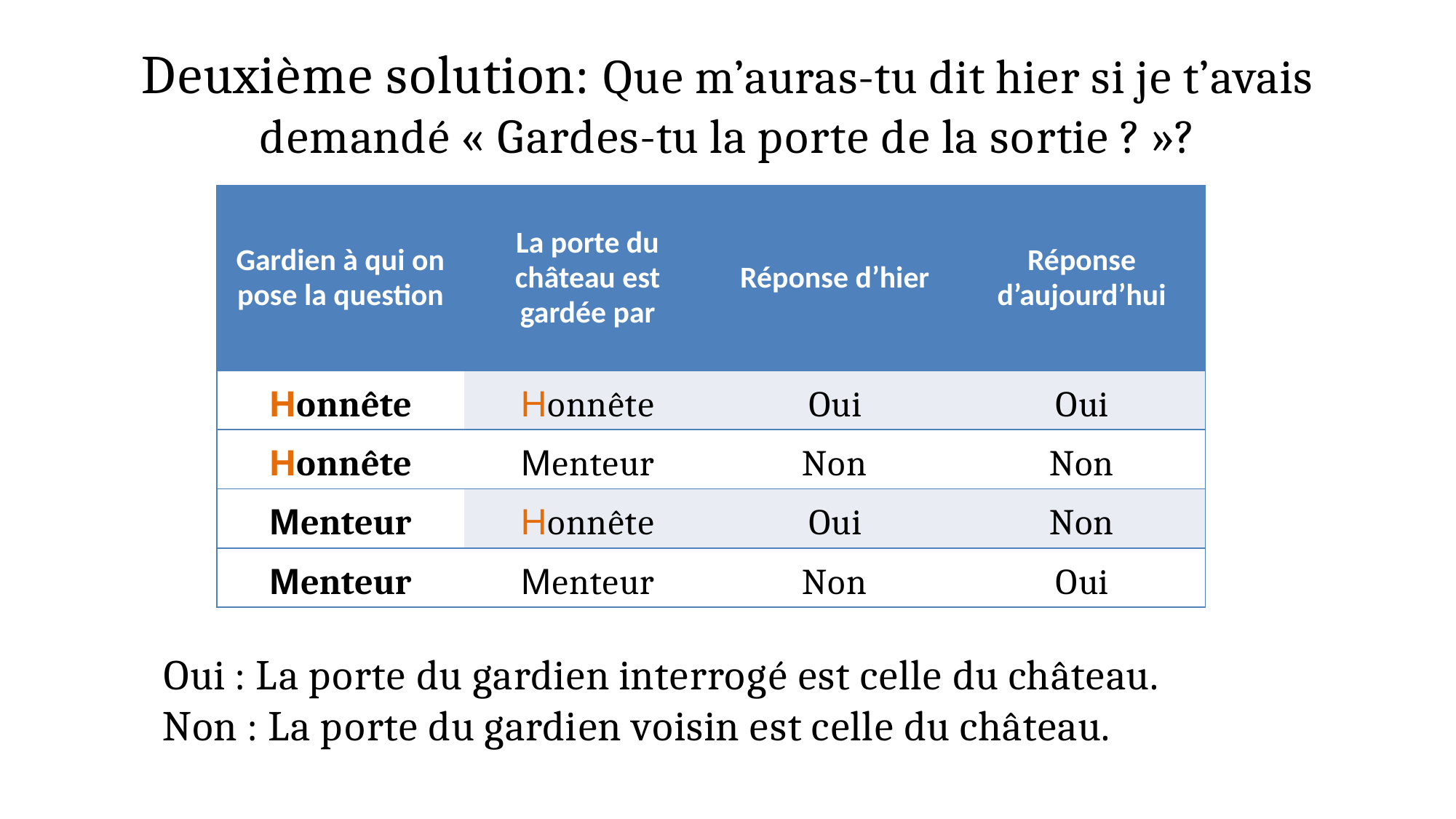

# Deuxième solution: Que m’auras-tu dit hier si je t’avais demandé « Gardes-tu la porte de la sortie ? »?
| Gardien à qui on pose la question | La porte du château est gardée par | Réponse d’hier | Réponse d’aujourd’hui |
| --- | --- | --- | --- |
| Honnête | Honnête | Oui | Oui |
| Honnête | Menteur | Non | Non |
| Menteur | Honnête | Oui | Non |
| Menteur | Menteur | Non | Oui |
Oui : La porte du gardien interrogé est celle du château.
Non : La porte du gardien voisin est celle du château.